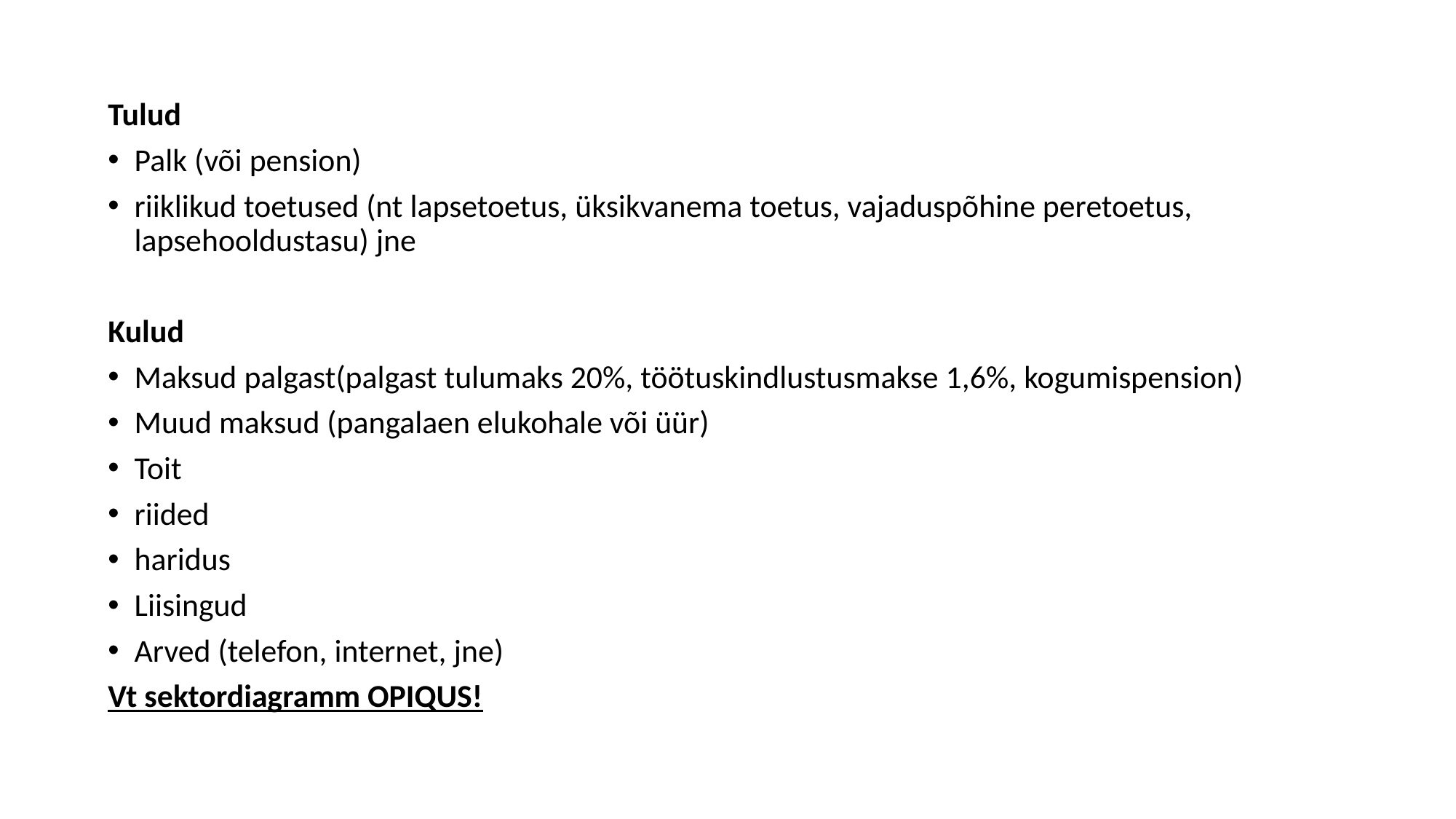

Tulud
Palk (või pension)
riiklikud toetused (nt lapsetoetus, üksikvanema toetus, vajaduspõhine peretoetus, lapsehooldustasu) jne

Kulud
Maksud palgast(palgast tulumaks 20%, töötuskindlustusmakse 1,6%, kogumispension)
Muud maksud (pangalaen elukohale või üür)
Toit
riided
haridus
Liisingud
Arved (telefon, internet, jne)
Vt sektordiagramm OPIQUS!